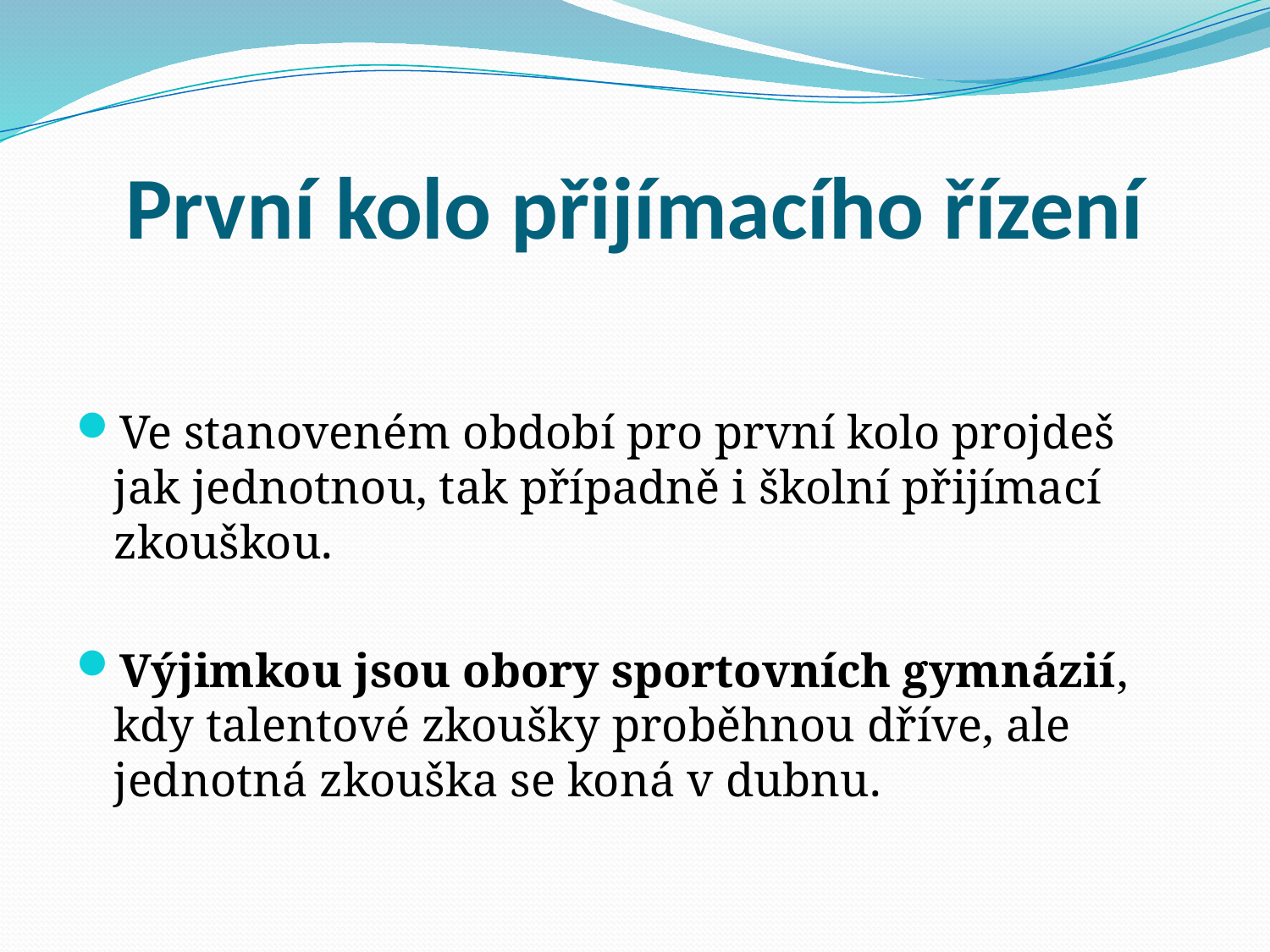

# První kolo přijímacího řízení

Ve stanoveném období pro první kolo projdeš jak jednotnou, tak případně i školní přijímací zkouškou.

Výjimkou jsou obory sportovních gymnázií, kdy talentové zkoušky proběhnou dříve, ale jednotná zkouška se koná v dubnu.